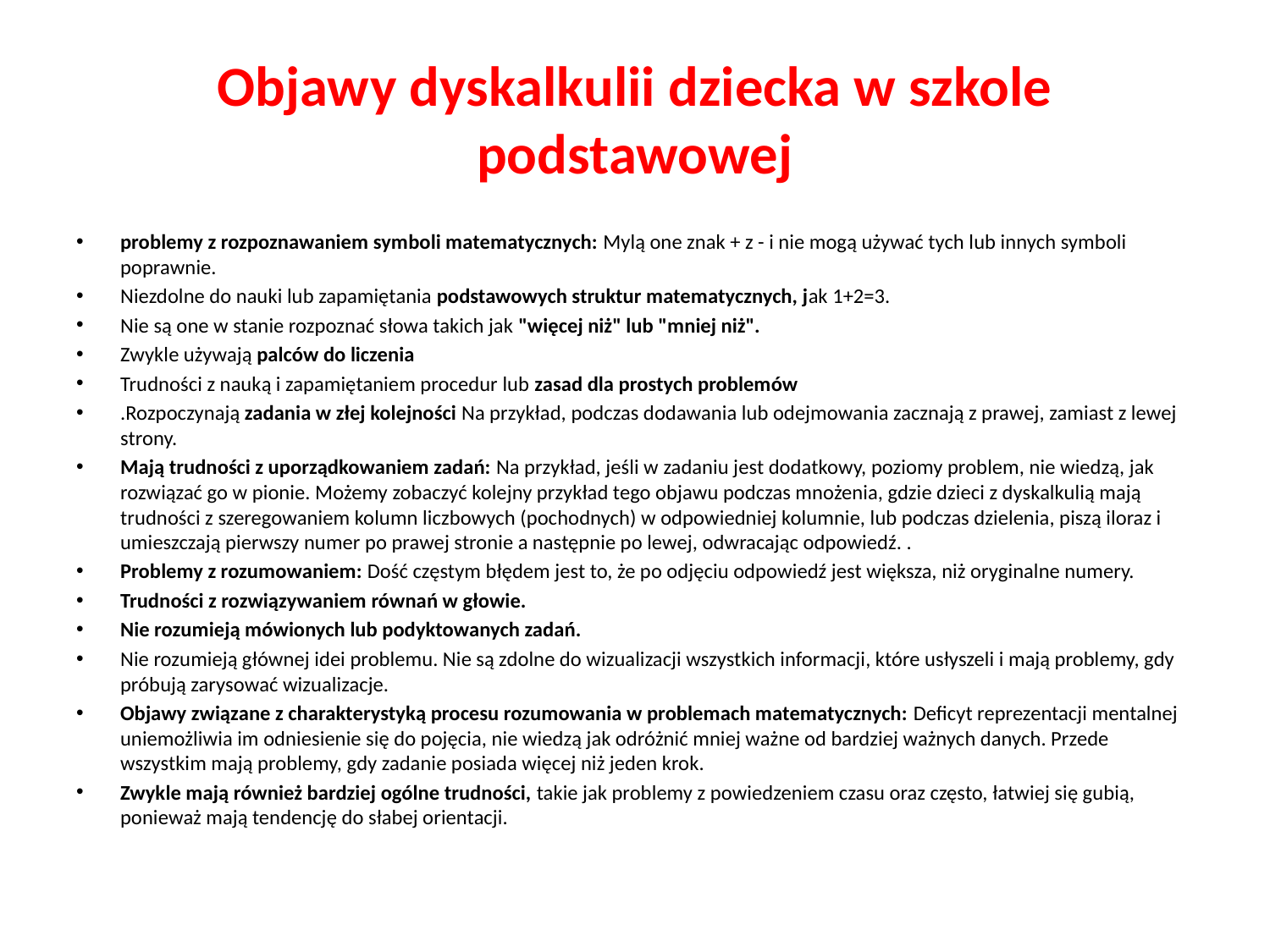

# Objawy dyskalkulii dziecka w szkole podstawowej
problemy z rozpoznawaniem symboli matematycznych: Mylą one znak + z - i nie mogą używać tych lub innych symboli poprawnie.
Niezdolne do nauki lub zapamiętania podstawowych struktur matematycznych, jak 1+2=3.
Nie są one w stanie rozpoznać słowa takich jak "więcej niż" lub "mniej niż".
Zwykle używają palców do liczenia
Trudności z nauką i zapamiętaniem procedur lub zasad dla prostych problemów
.Rozpoczynają zadania w złej kolejności Na przykład, podczas dodawania lub odejmowania zacznają z prawej, zamiast z lewej strony.
Mają trudności z uporządkowaniem zadań: Na przykład, jeśli w zadaniu jest dodatkowy, poziomy problem, nie wiedzą, jak rozwiązać go w pionie. Możemy zobaczyć kolejny przykład tego objawu podczas mnożenia, gdzie dzieci z dyskalkulią mają trudności z szeregowaniem kolumn liczbowych (pochodnych) w odpowiedniej kolumnie, lub podczas dzielenia, piszą iloraz i umieszczają pierwszy numer po prawej stronie a następnie po lewej, odwracając odpowiedź. .
Problemy z rozumowaniem: Dość częstym błędem jest to, że po odjęciu odpowiedź jest większa, niż oryginalne numery.
Trudności z rozwiązywaniem równań w głowie.
Nie rozumieją mówionych lub podyktowanych zadań.
Nie rozumieją głównej idei problemu. Nie są zdolne do wizualizacji wszystkich informacji, które usłyszeli i mają problemy, gdy próbują zarysować wizualizacje.
Objawy związane z charakterystyką procesu rozumowania w problemach matematycznych: Deficyt reprezentacji mentalnej uniemożliwia im odniesienie się do pojęcia, nie wiedzą jak odróżnić mniej ważne od bardziej ważnych danych. Przede wszystkim mają problemy, gdy zadanie posiada więcej niż jeden krok.
Zwykle mają również bardziej ogólne trudności, takie jak problemy z powiedzeniem czasu oraz często, łatwiej się gubią, ponieważ mają tendencję do słabej orientacji.